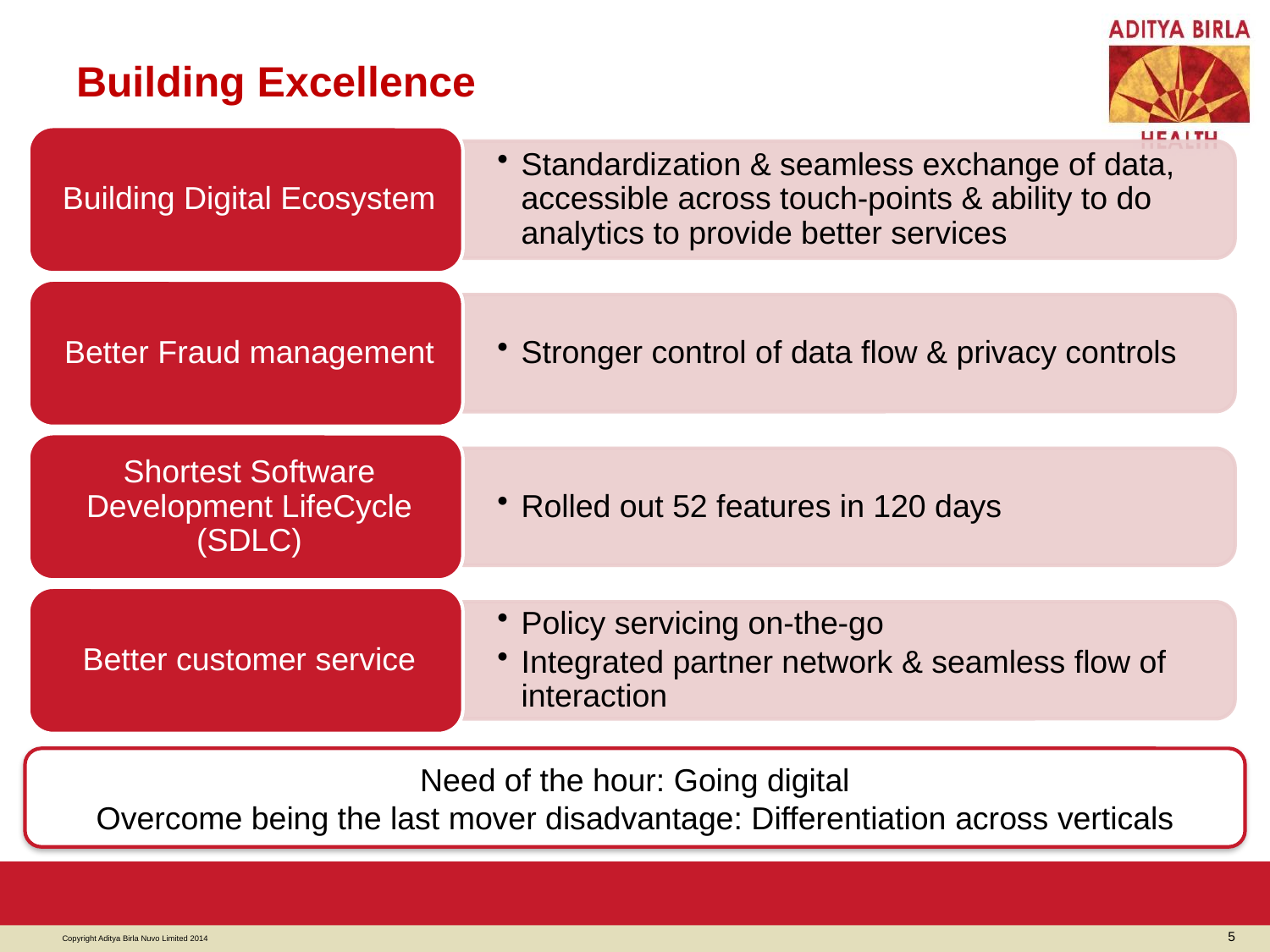

# Building Excellence
Standardization & seamless exchange of data, accessible across touch-points & ability to do analytics to provide better services
Building Digital Ecosystem
Stronger control of data flow & privacy controls
Better Fraud management
Rolled out 52 features in 120 days
Shortest Software Development LifeCycle (SDLC)
Policy servicing on-the-go
Integrated partner network & seamless flow of interaction
Better customer service
Need of the hour: Going digital
Overcome being the last mover disadvantage: Differentiation across verticals
5